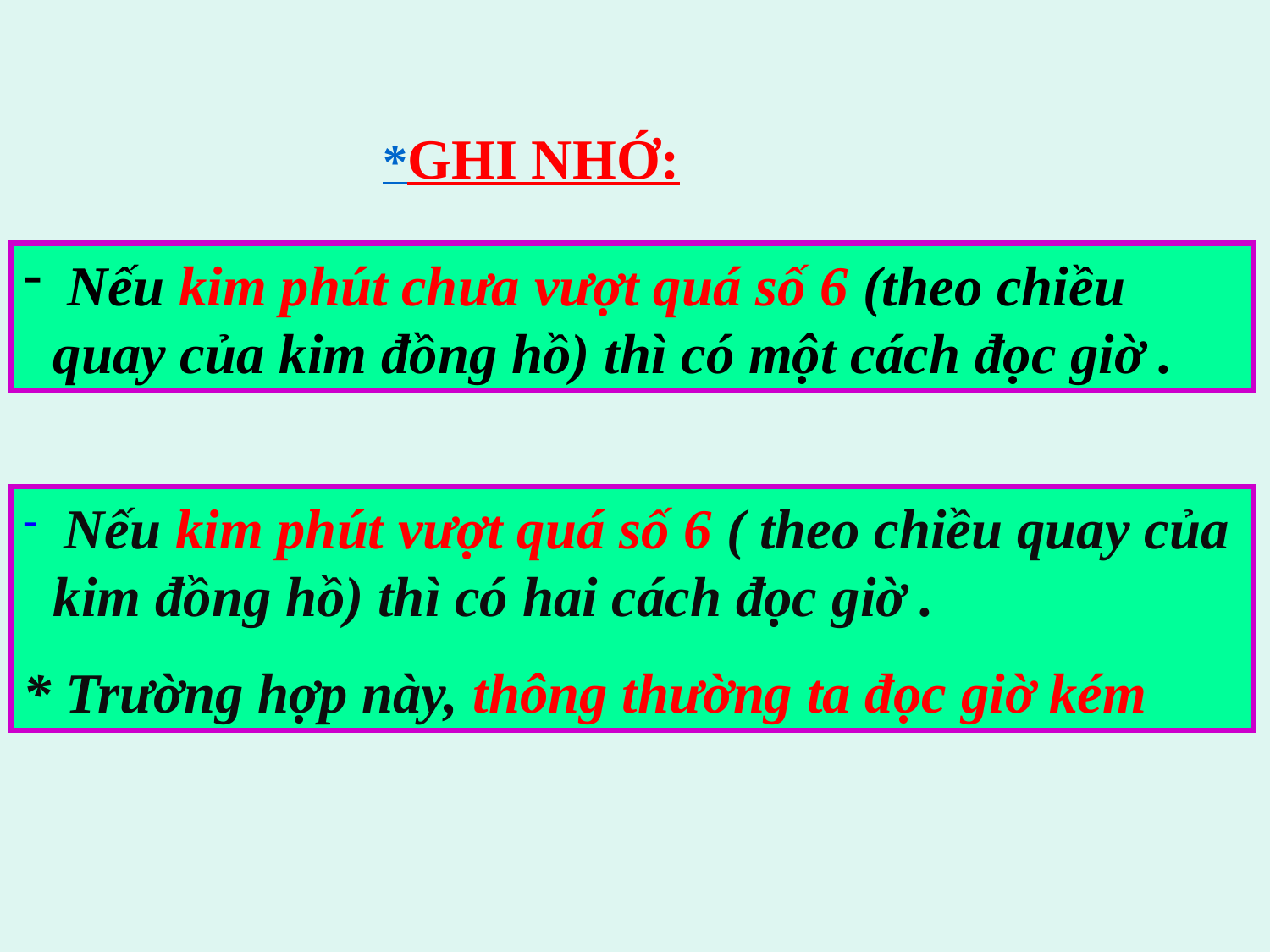

*GHI NHỚ:
 Nếu kim phút chưa vượt quá số 6 (theo chiều quay của kim đồng hồ) thì có một cách đọc giờ .
 Nếu kim phút vượt quá số 6 ( theo chiều quay của kim đồng hồ) thì có hai cách đọc giờ .
* Trường hợp này, thông thường ta đọc giờ kém